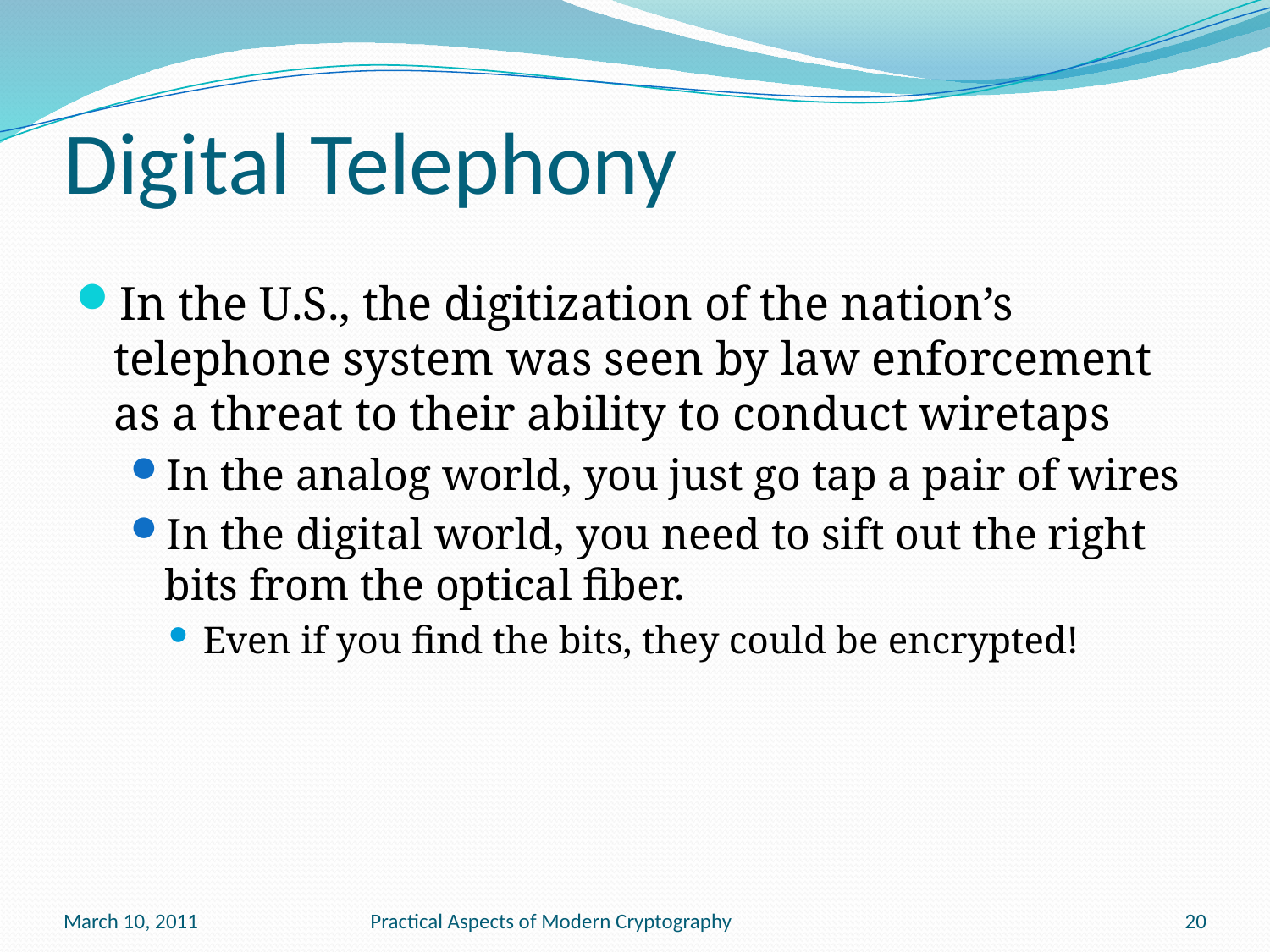

# Digital Telephony
In the U.S., the digitization of the nation’s telephone system was seen by law enforcement as a threat to their ability to conduct wiretaps
In the analog world, you just go tap a pair of wires
In the digital world, you need to sift out the right bits from the optical fiber.
Even if you find the bits, they could be encrypted!
March 10, 2011
Practical Aspects of Modern Cryptography
20